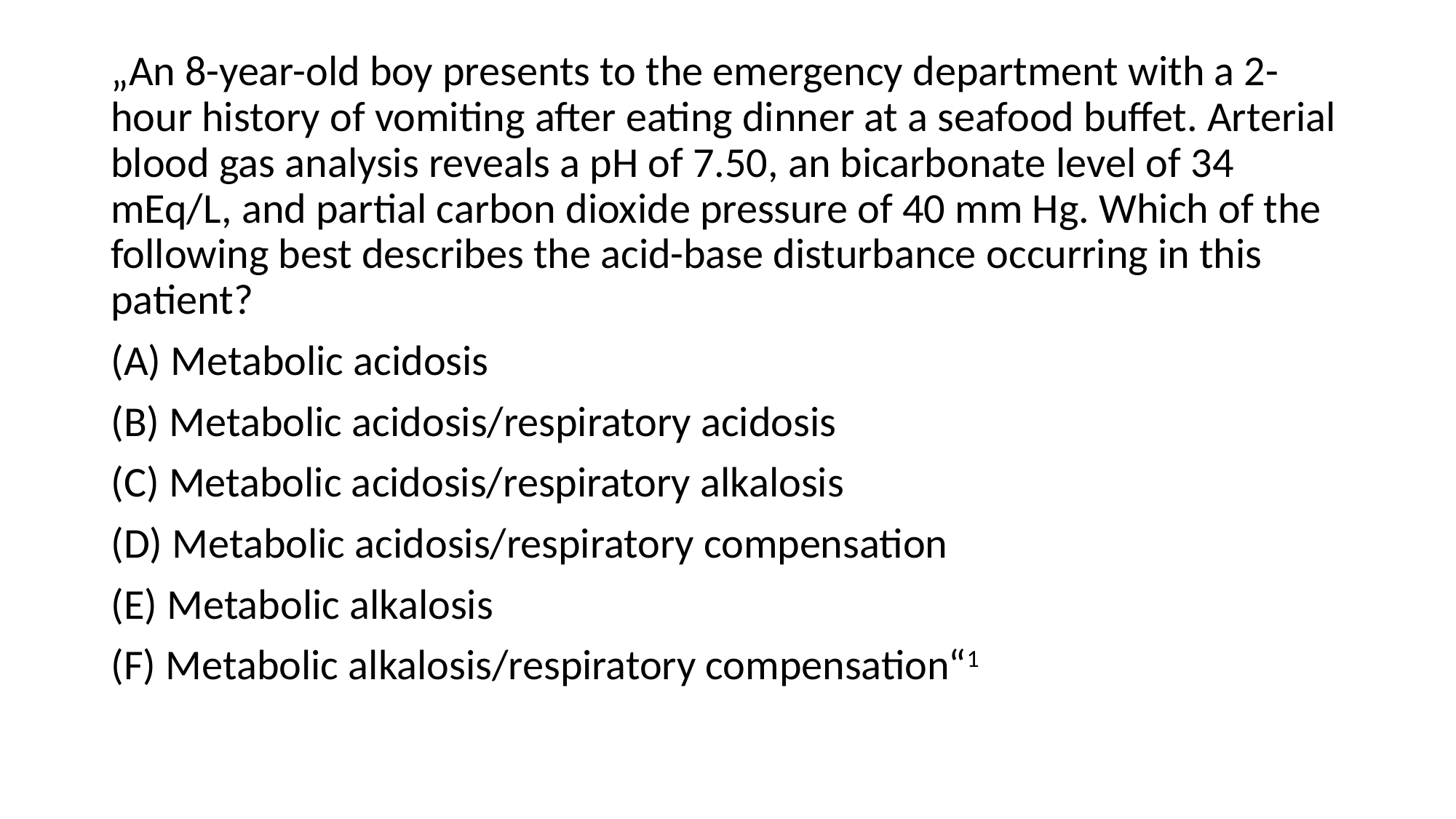

„An 8-year-old boy presents to the emergency department with a 2-hour history of vomiting after eating dinner at a seafood buffet. Arterial blood gas analysis reveals a pH of 7.50, an bicarbonate level of 34 mEq/L, and partial carbon dioxide pressure of 40 mm Hg. Which of the following best describes the acid-base disturbance occurring in this patient?
(A) Metabolic acidosis
(B) Metabolic acidosis/respiratory acidosis
(C) Metabolic acidosis/respiratory alkalosis
(D) Metabolic acidosis/respiratory compensation
(E) Metabolic alkalosis
(F) Metabolic alkalosis/respiratory compensation“1